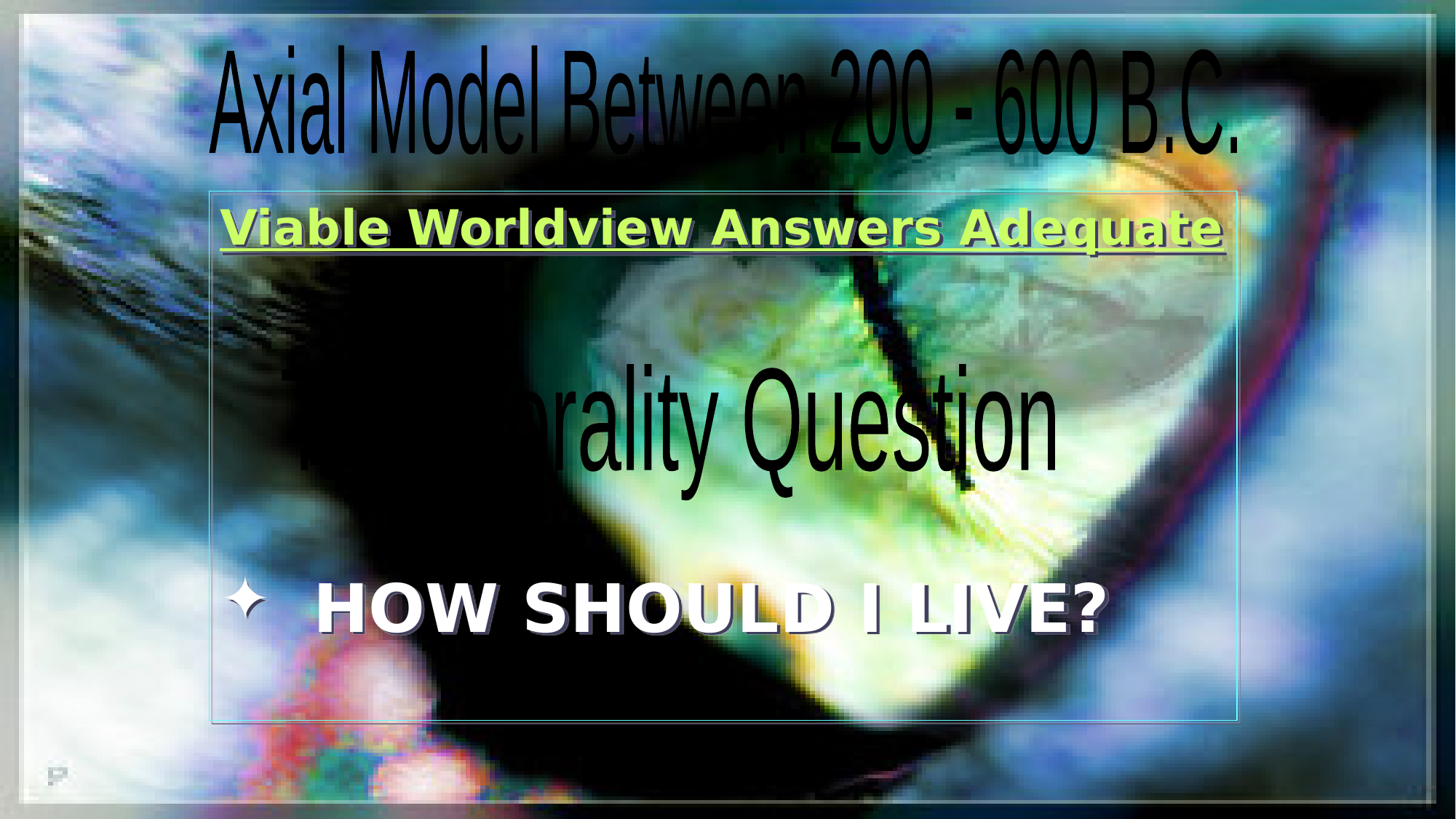

#
Axial Model Between 200 - 600 B.C.
Viable Worldview Answers Adequate

  HOW SHOULD I LIVE?
The Morality Question